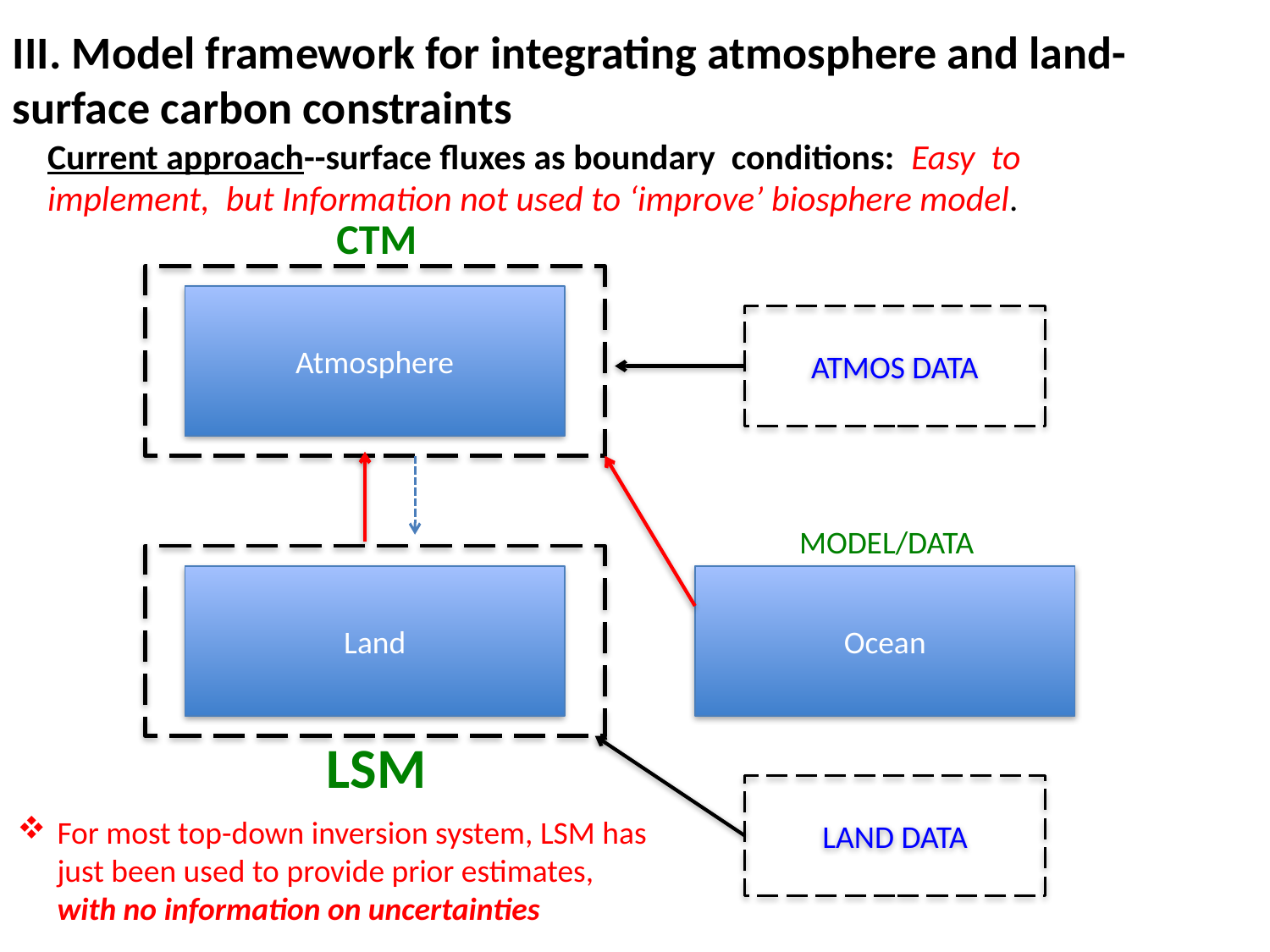

III. Model framework for integrating atmosphere and land-surface carbon constraints
Current approach--surface fluxes as boundary  conditions:  Easy  to implement,  but Information not used to ‘improve’ biosphere model.
CTM

Atmosphere
ATMOS DATA
MODEL/DATA

Land
Ocean
LSM
LAND DATA
For most top-down inversion system, LSM has just been used to provide prior estimates, with no information on uncertainties